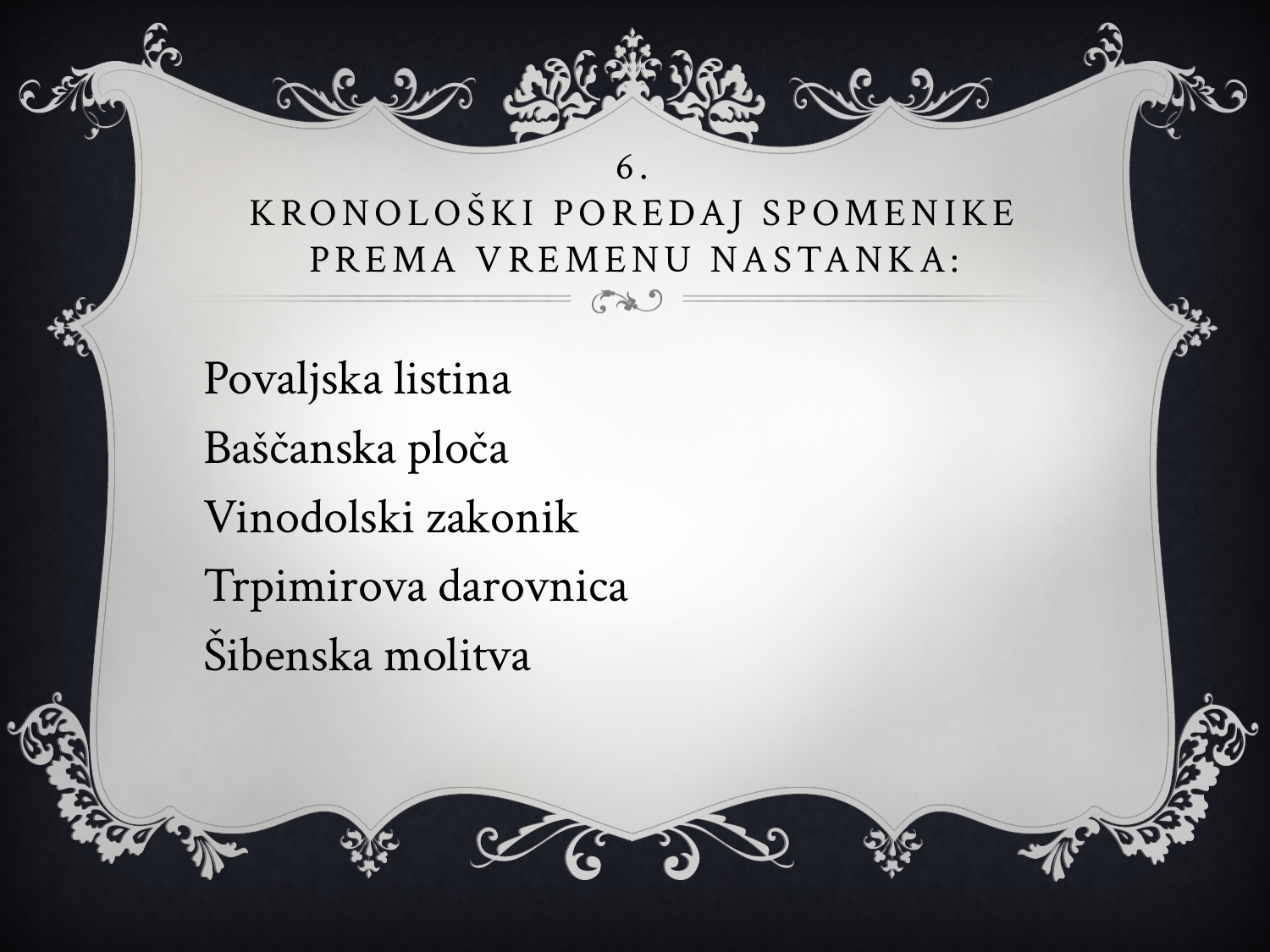

# 6. Kronološki poredaj spomenike prema vremenu nastanka:
Povaljska listina
Baščanska ploča
Vinodolski zakonik
Trpimirova darovnica
Šibenska molitva